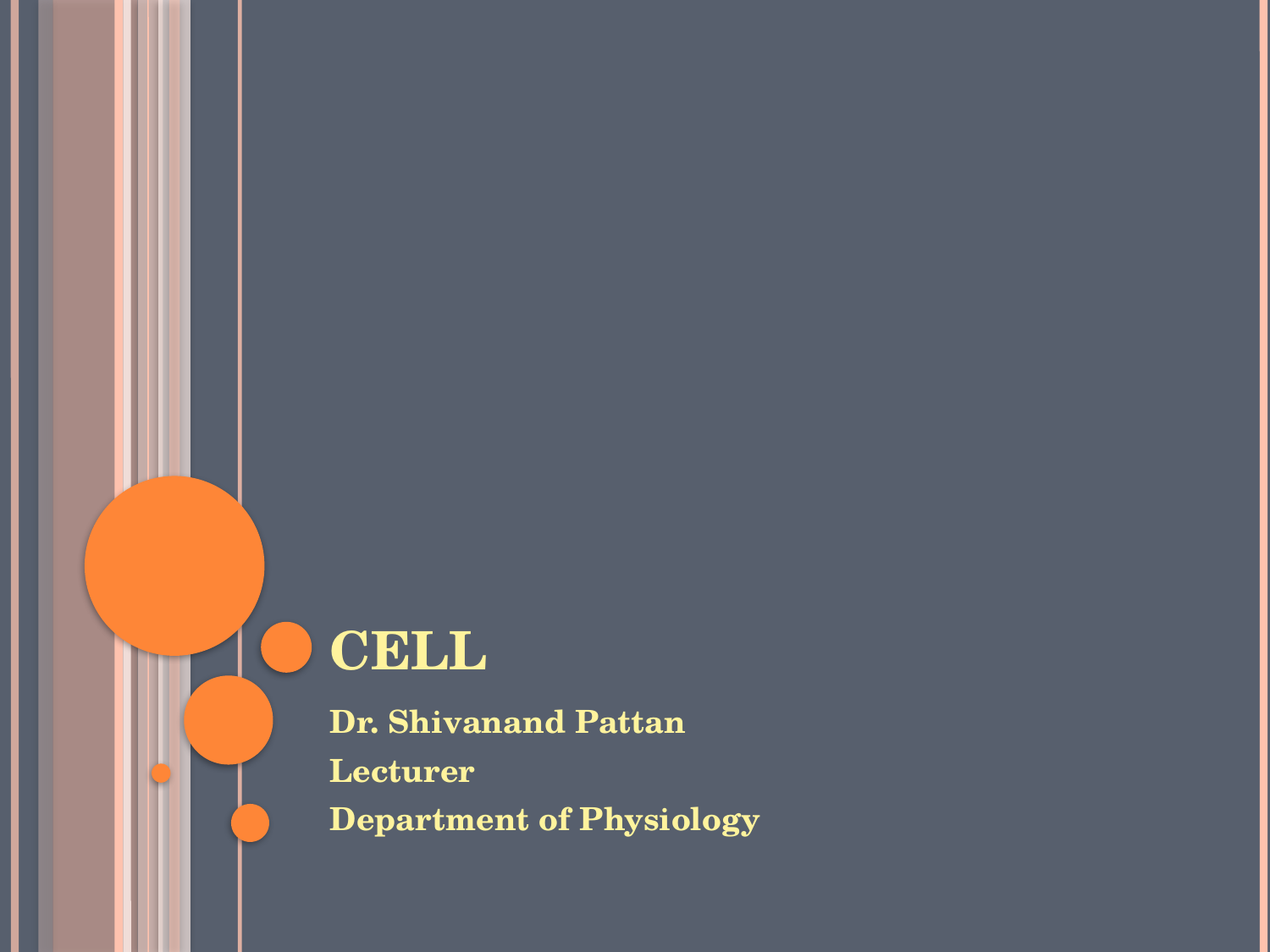

# cell
Dr. Shivanand Pattan
Lecturer
Department of Physiology